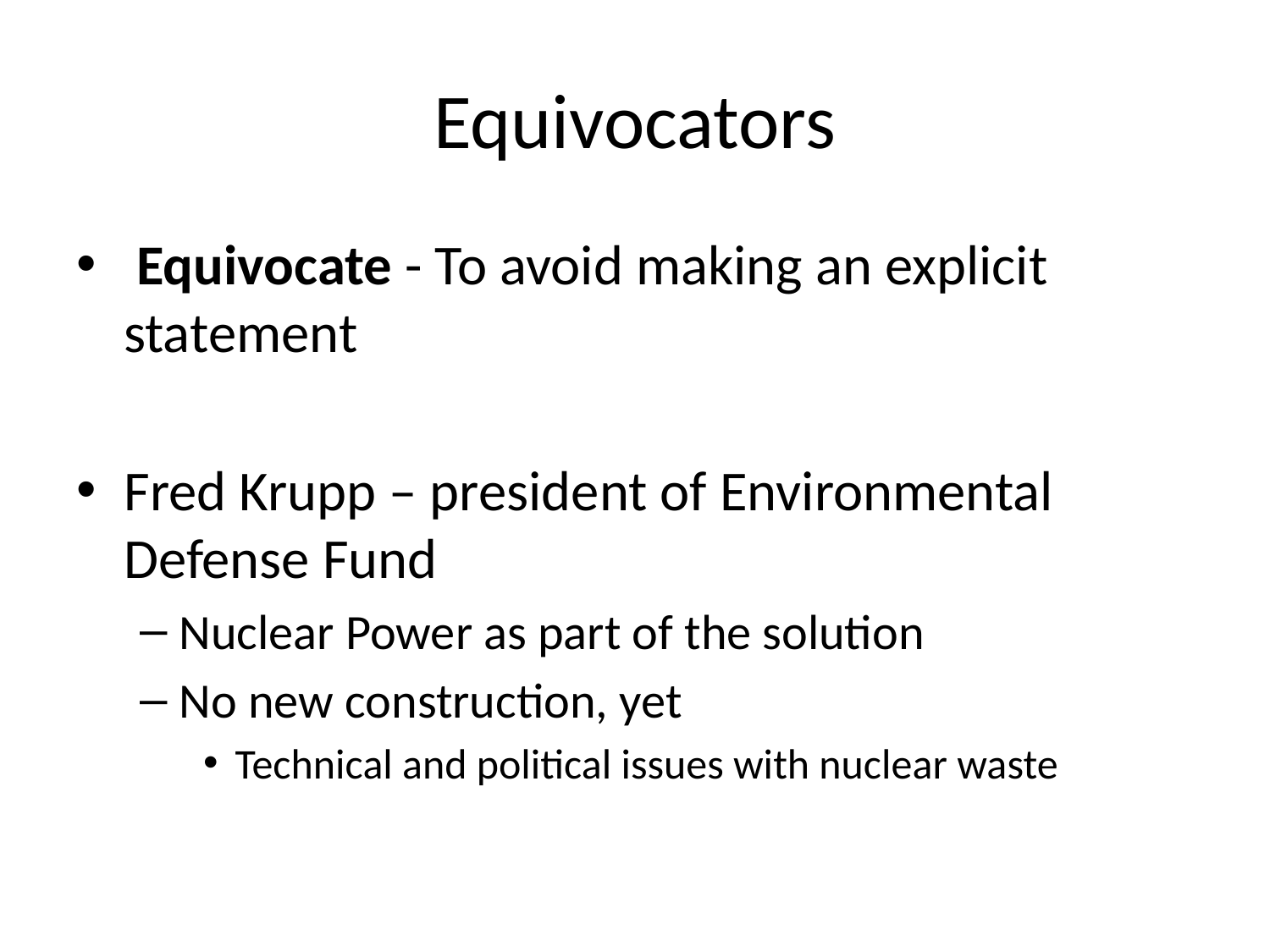

# Equivocators
 Equivocate - To avoid making an explicit statement

Fred Krupp – president of Environmental Defense Fund
Nuclear Power as part of the solution
No new construction, yet
Technical and political issues with nuclear waste